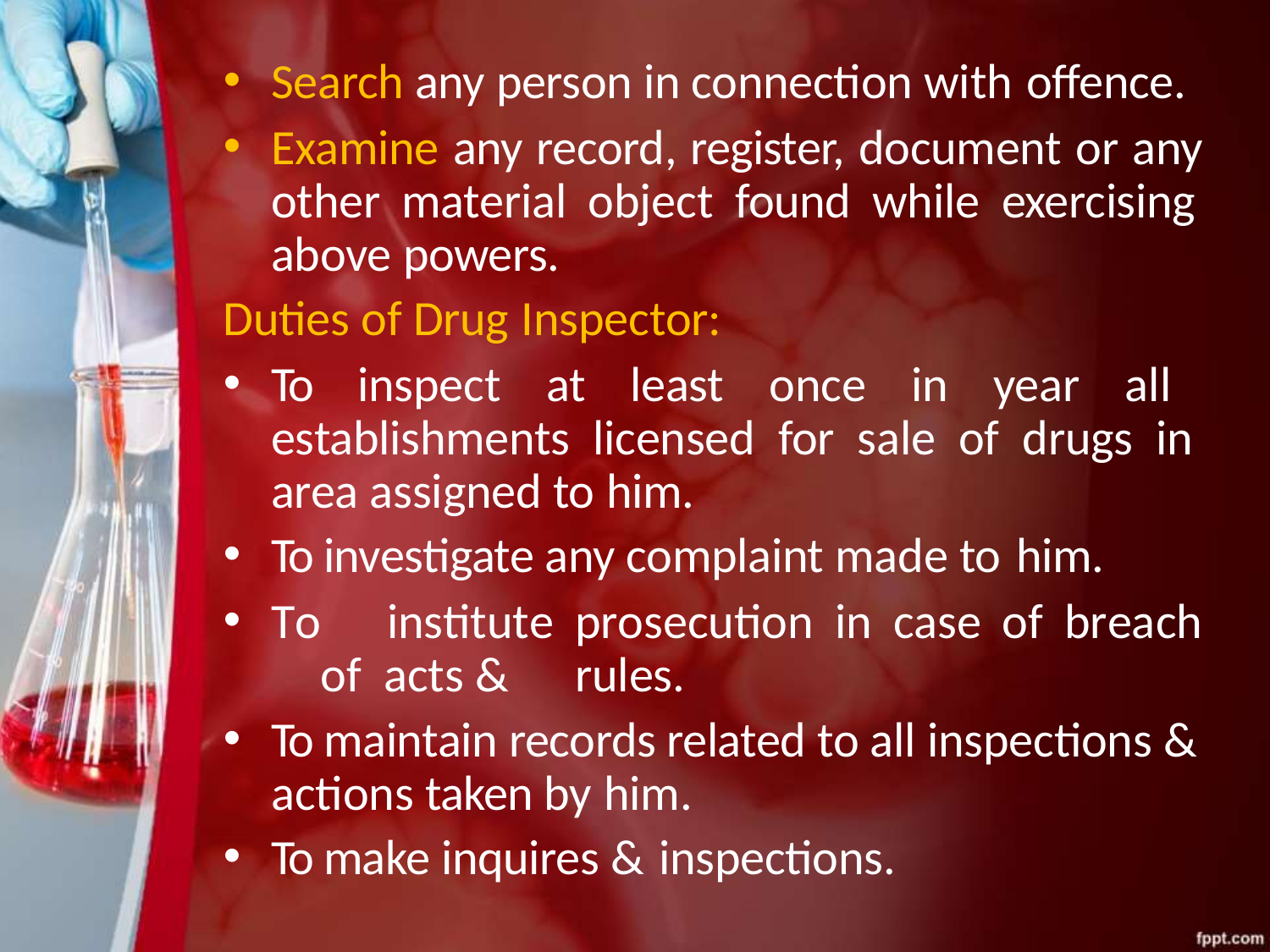

Search any person in connection with offence.
Examine any record, register, document or any  other material object found while exercising  above powers.
Duties of Drug Inspector:
To inspect at least once in year all  establishments licensed for sale of drugs in  area assigned to him.
To investigate any complaint made to him.
To	institute	prosecution	in	case	of	breach	of  acts &	rules.
To maintain records related to all inspections &  actions taken by him.
To make inquires & inspections.